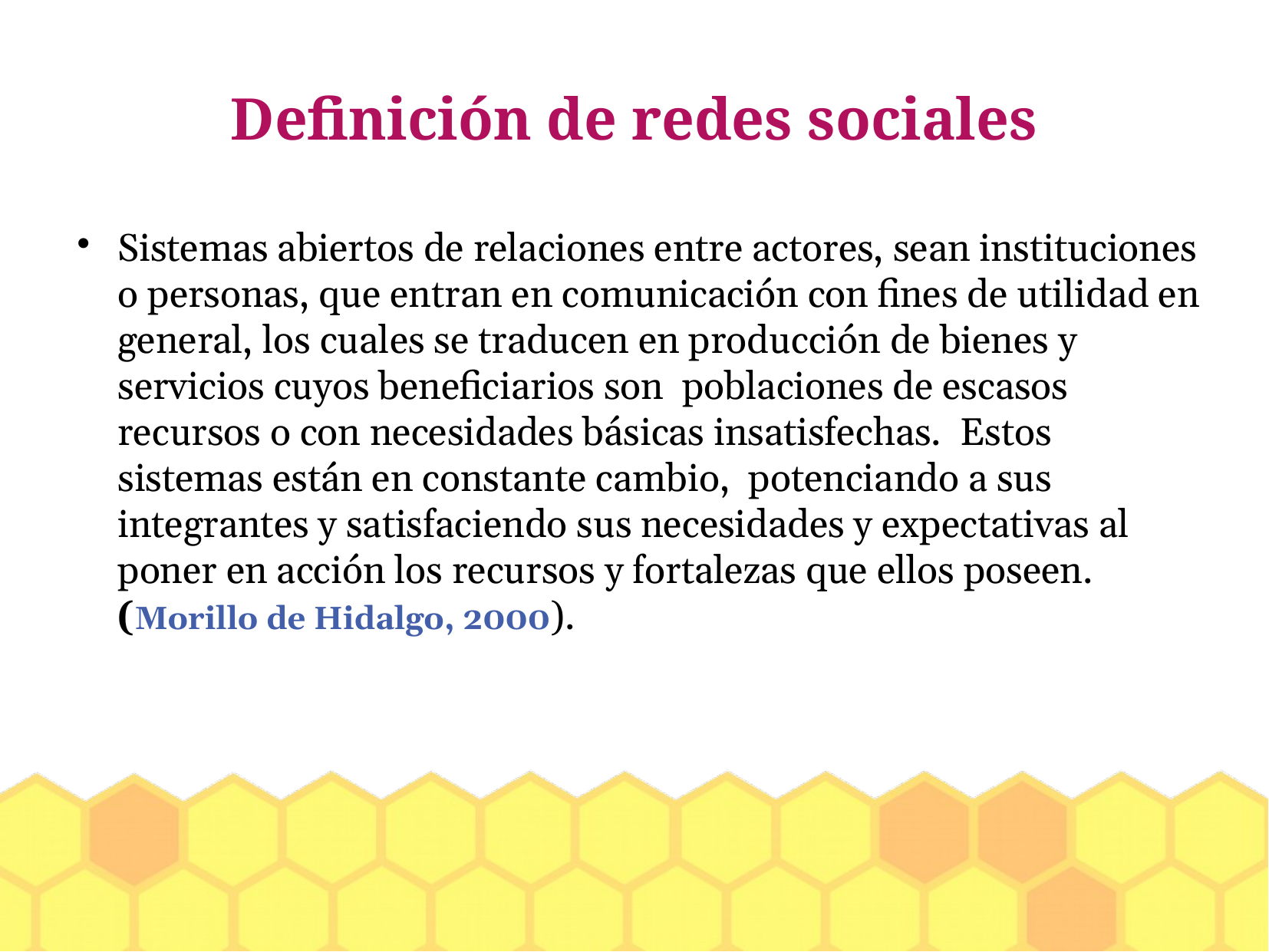

Definición de redes sociales
Sistemas abiertos de relaciones entre actores, sean instituciones o personas, que entran en comunicación con fines de utilidad en general, los cuales se traducen en producción de bienes y servicios cuyos beneficiarios son  poblaciones de escasos recursos o con necesidades básicas insatisfechas.  Estos sistemas están en constante cambio,  potenciando a sus integrantes y satisfaciendo sus necesidades y expectativas al poner en acción los recursos y fortalezas que ellos poseen. (Morillo de Hidalgo, 2000).